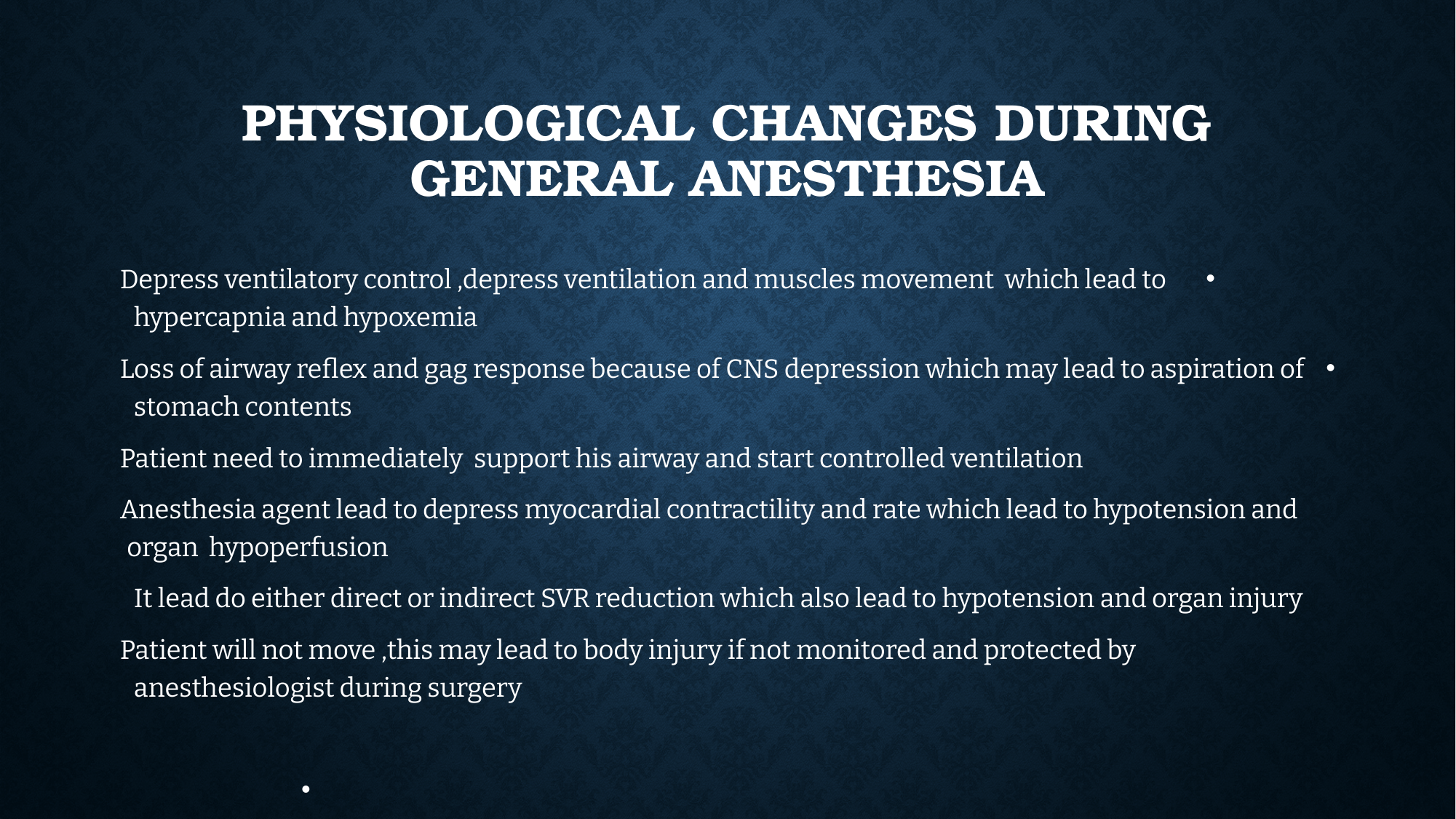

# Physiological changes during General anesthesia

Depress ventilatory control ,depress ventilation and muscles movement  which lead to hypercapnia and hypoxemia
Loss of airway reflex and gag response because of CNS depression which may lead to aspiration of stomach contents
Patient need to immediately  support his airway and start controlled ventilation
Anesthesia agent lead to depress myocardial contractility and rate which lead to hypotension and organ  hypoperfusion
It lead do either direct or indirect SVR reduction which also lead to hypotension and organ injury
Patient will not move ,this may lead to body injury if not monitored and protected by anesthesiologist during surgery